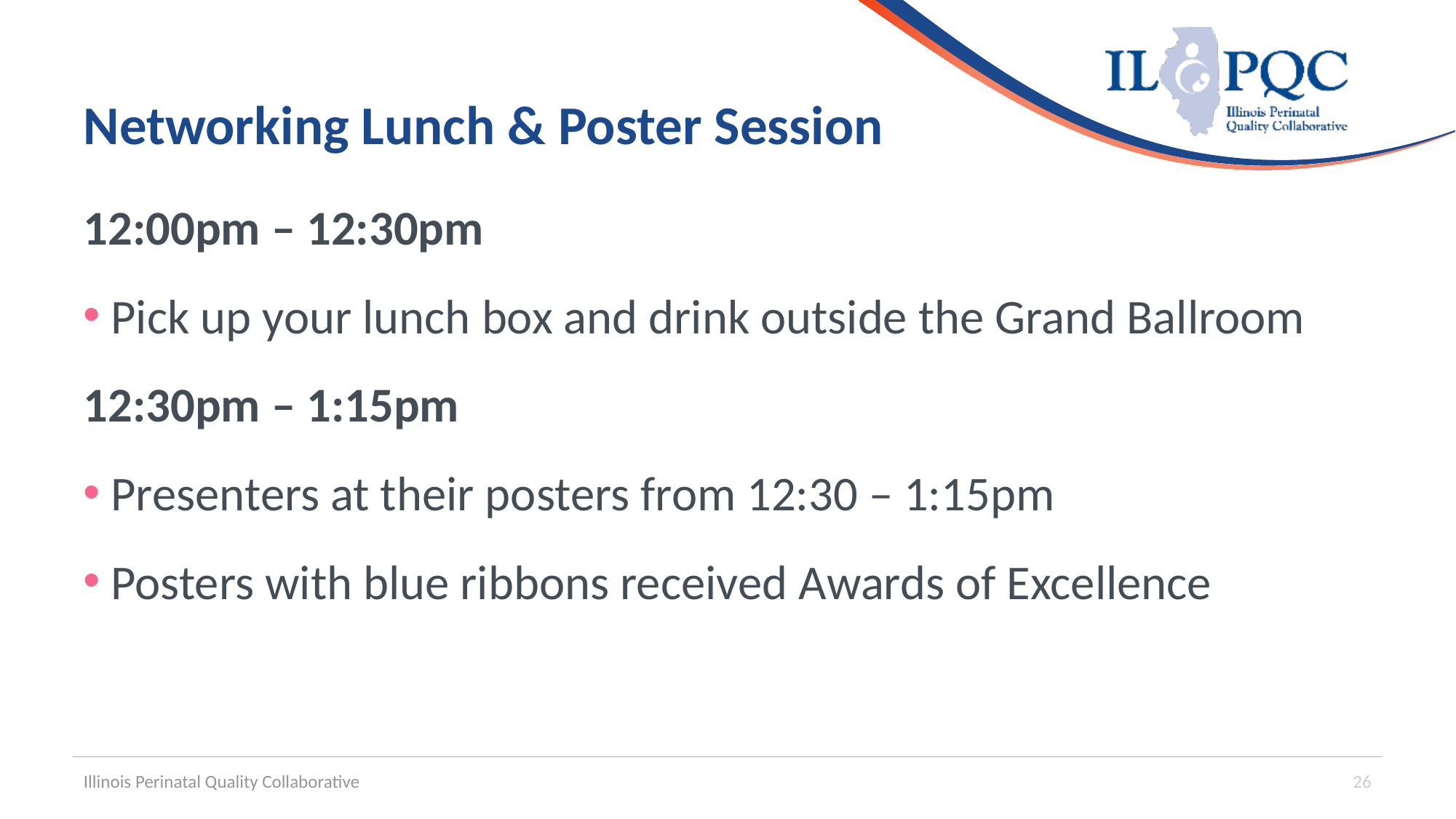

# Networking Lunch & Poster Session
12:00pm – 12:30pm
Pick up your lunch box and drink outside the Grand Ballroom
12:30pm – 1:15pm
Presenters at their posters from 12:30 – 1:15pm
Posters with blue ribbons received Awards of Excellence
Illinois Perinatal Quality Collaborative
26